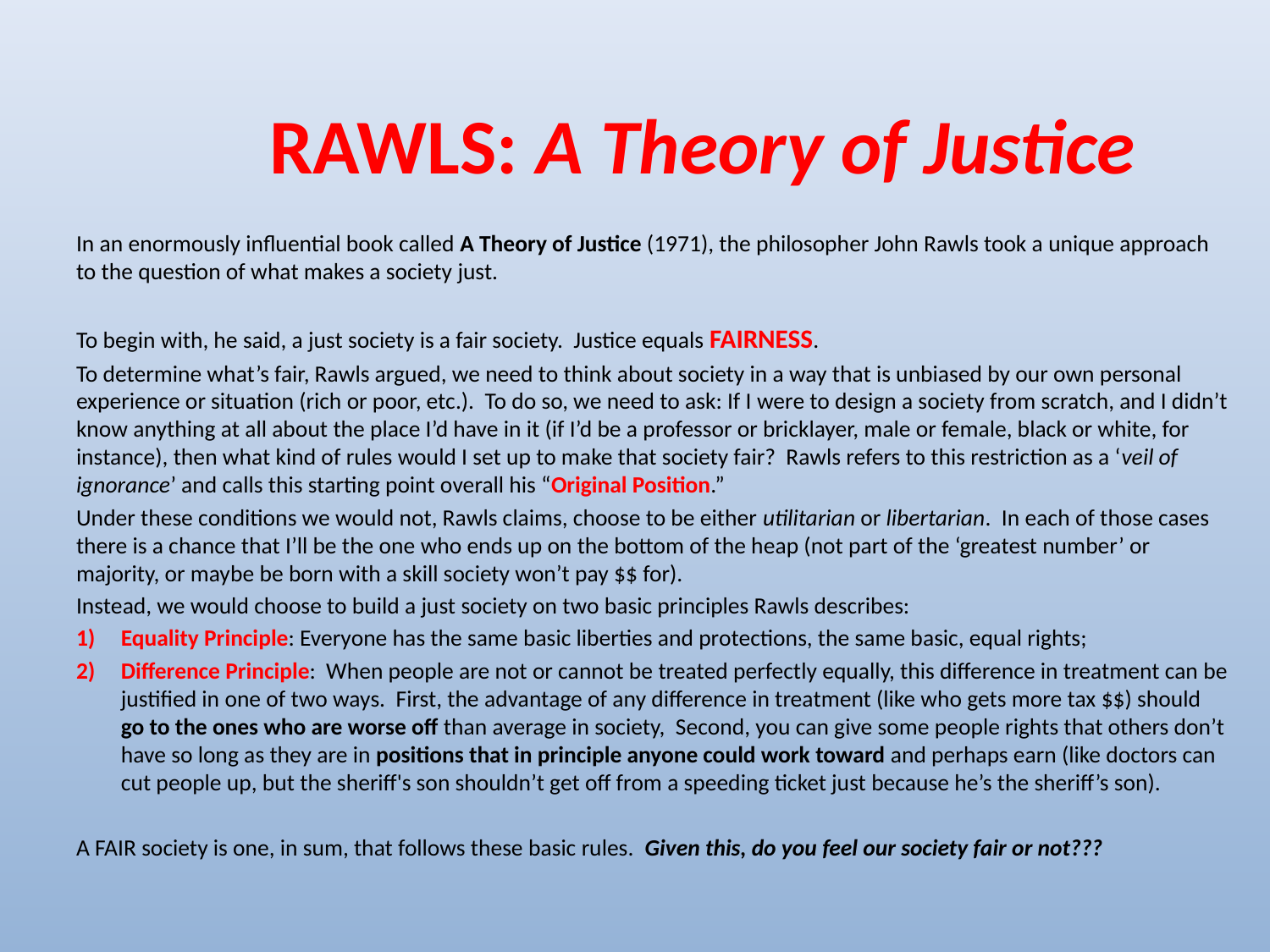

# RAWLS: A Theory of Justice
In an enormously influential book called A Theory of Justice (1971), the philosopher John Rawls took a unique approach to the question of what makes a society just.

To begin with, he said, a just society is a fair society.  Justice equals FAIRNESS.
To determine what’s fair, Rawls argued, we need to think about society in a way that is unbiased by our own personal experience or situation (rich or poor, etc.).  To do so, we need to ask: If I were to design a society from scratch, and I didn’t know anything at all about the place I’d have in it (if I’d be a professor or bricklayer, male or female, black or white, for instance), then what kind of rules would I set up to make that society fair?  Rawls refers to this restriction as a ‘veil of ignorance’ and calls this starting point overall his “Original Position.”
Under these conditions we would not, Rawls claims, choose to be either utilitarian or libertarian.  In each of those cases there is a chance that I’ll be the one who ends up on the bottom of the heap (not part of the ‘greatest number’ or majority, or maybe be born with a skill society won’t pay $$ for).
Instead, we would choose to build a just society on two basic principles Rawls describes:
Equality Principle: Everyone has the same basic liberties and protections, the same basic, equal rights;
Difference Principle:  When people are not or cannot be treated perfectly equally, this difference in treatment can be justified in one of two ways.  First, the advantage of any difference in treatment (like who gets more tax $$) should go to the ones who are worse off than average in society,  Second, you can give some people rights that others don’t have so long as they are in positions that in principle anyone could work toward and perhaps earn (like doctors can cut people up, but the sheriff's son shouldn’t get off from a speeding ticket just because he’s the sheriff’s son).

A FAIR society is one, in sum, that follows these basic rules.  Given this, do you feel our society fair or not???